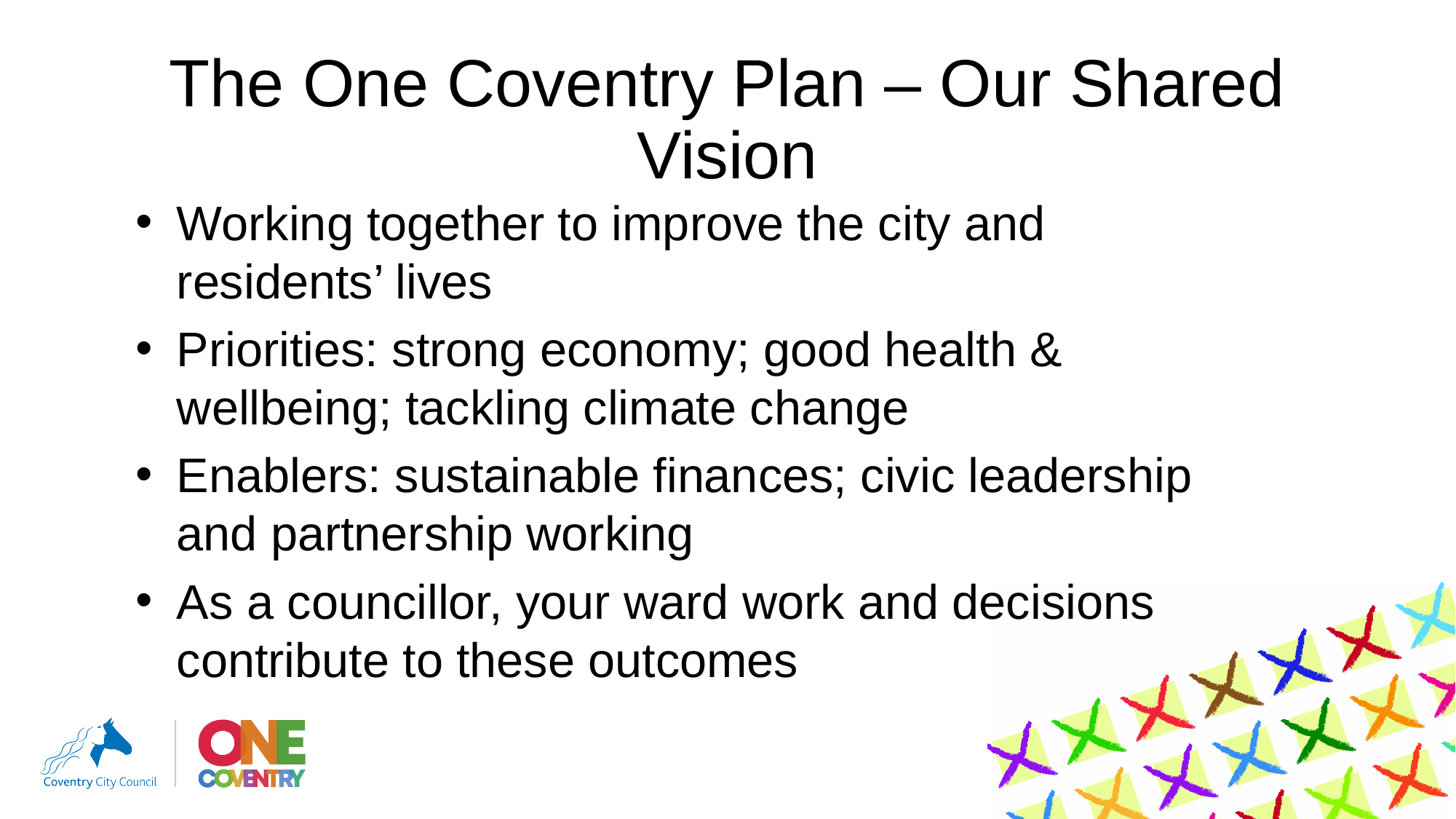

# The One Coventry Plan – Our Shared Vision
Working together to improve the city and residents’ lives
Priorities: strong economy; good health & wellbeing; tackling climate change
Enablers: sustainable finances; civic leadership and partnership working
As a councillor, your ward work and decisions contribute to these outcomes